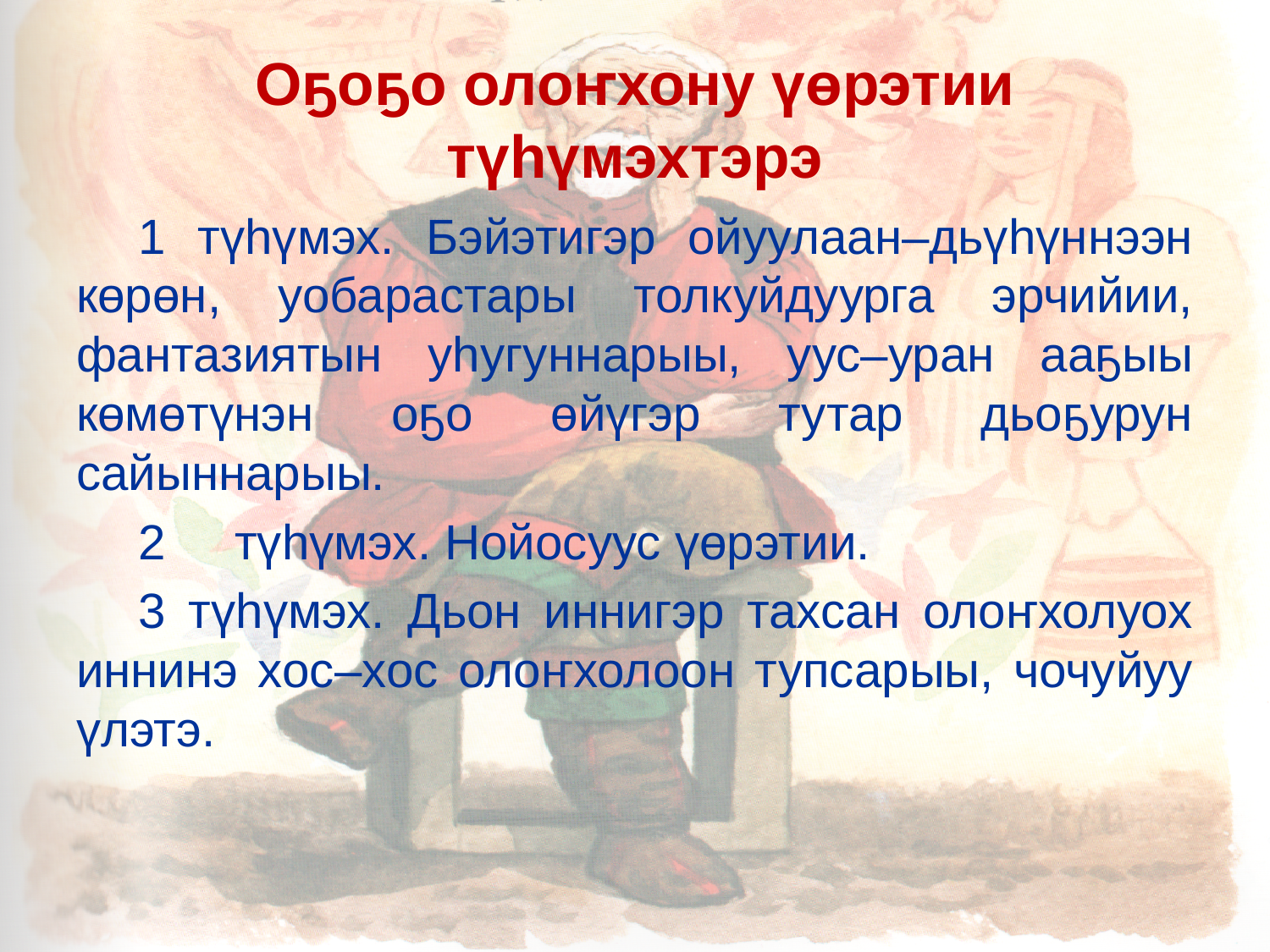

# Оҕоҕо олоҥхону үөрэтии түһүмэхтэрэ
1 түһүмэх. Бэйэтигэр ойуулаан–дьүһүннээн көрөн, уобарастары толкуйдуурга эрчийии, фантазиятын уһугуннарыы, уус–уран ааҕыы көмөтүнэн oҕo өйүгэр тутар дьоҕурун сайыннарыы.
2     түһүмэх. Нойосуус үөрэтии.
3 түһүмэх. Дьон иннигэр тахсан олоҥхолуох иннинэ хос–хос олоҥхолоон тупсарыы, чочуйуу үлэтэ.